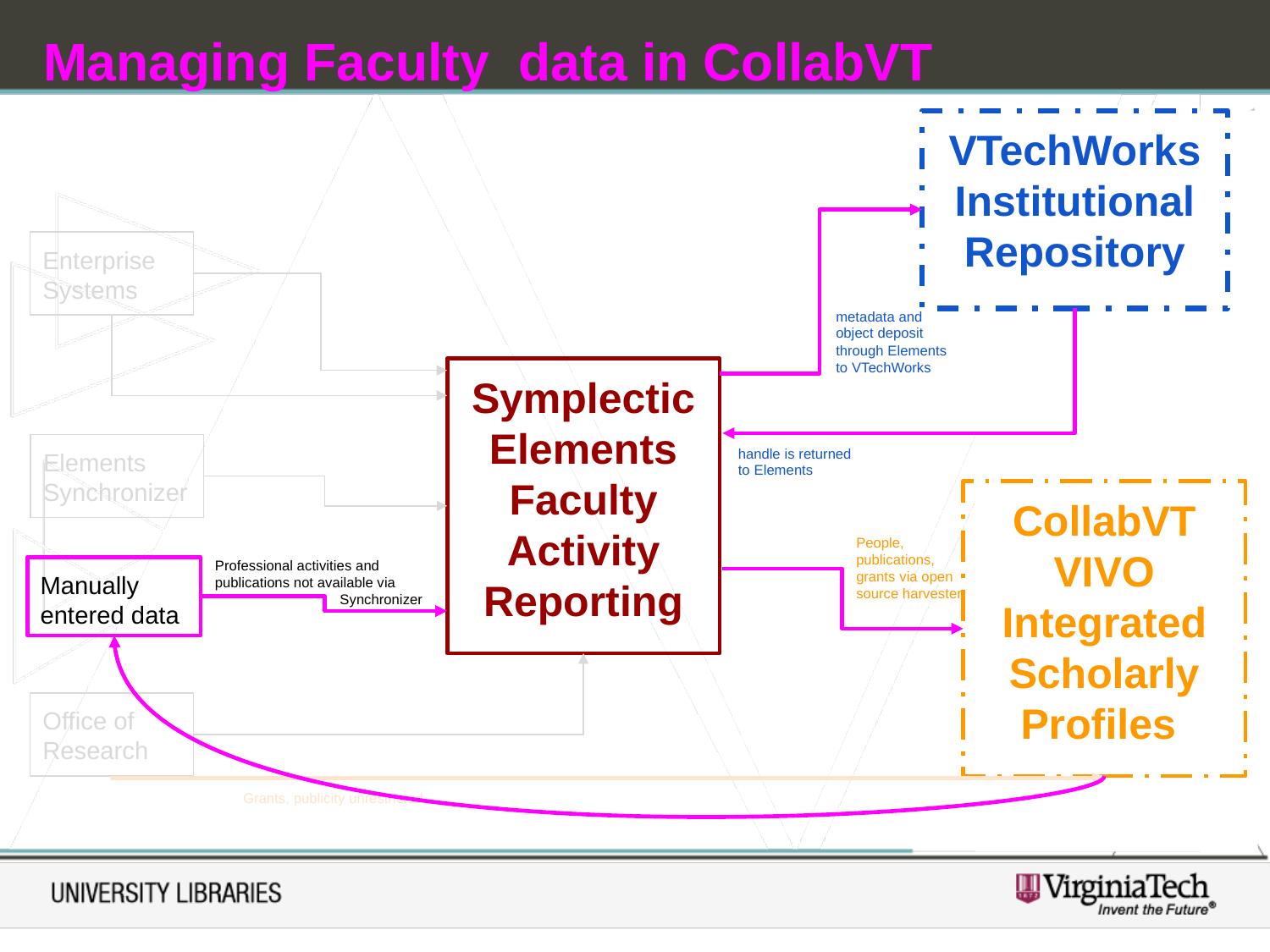

Managing Faculty  data in CollabVT

VTechWorks
Institutional Repository

Enterprise Systems
metadata and
object deposit
through Elements
to VTechWorks
Symplectic Elements
Faculty Activity Reporting
handle is returned
to Elements
Elements Synchronizer
CollabVT
VIVO Integrated Scholarly Profiles
People, publications, grants via open source harvester
Professional activities and publications not available via
                               Synchronizer
Manually entered data
Office of Research
Grants, publicity unrestricted